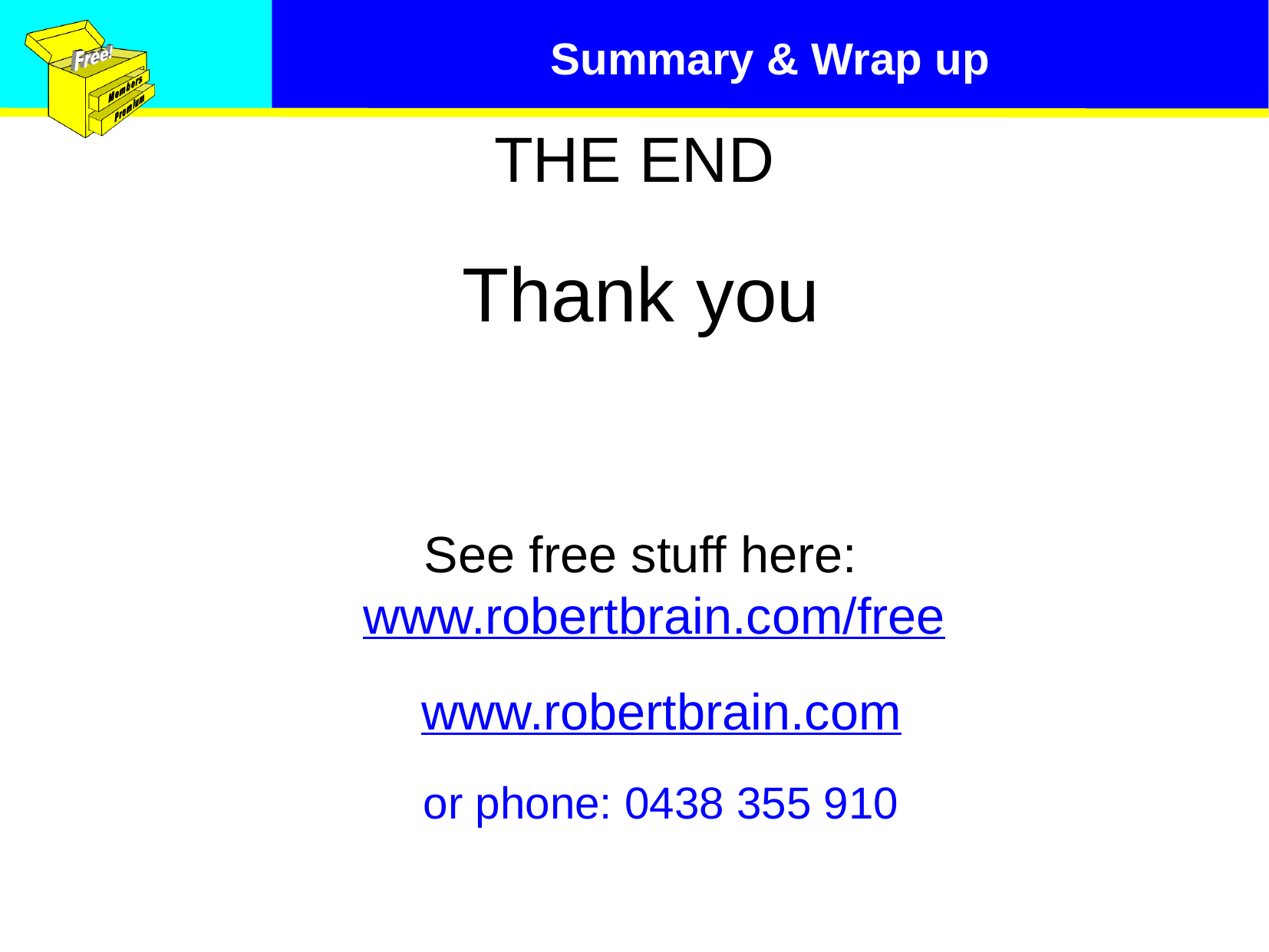

THE END
Thank you

See free stuff here:
www.robertbrain.com/free
www.robertbrain.com
or phone: 0438 355 910